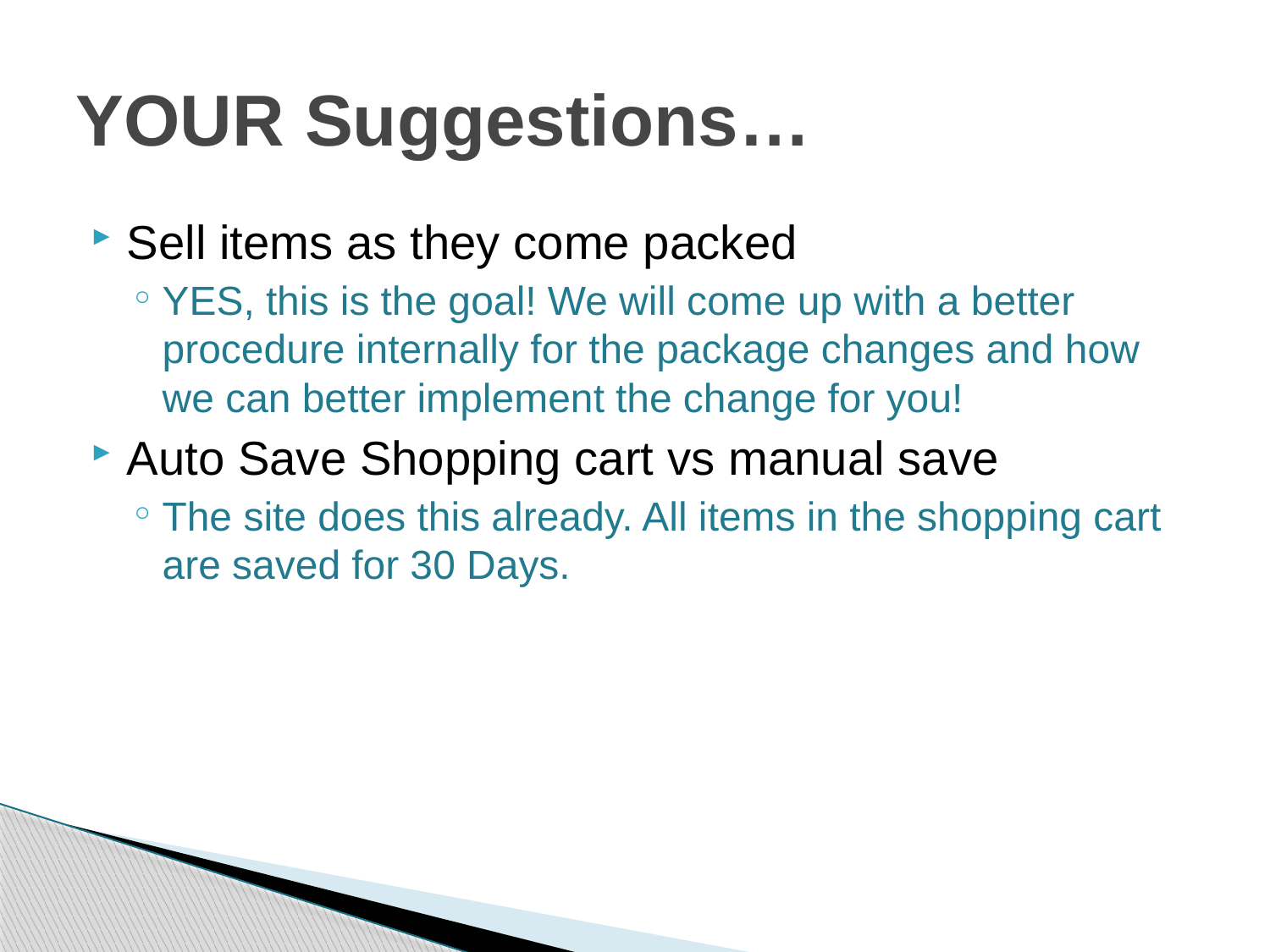

# YOUR Suggestions…
Sell items as they come packed
YES, this is the goal! We will come up with a better procedure internally for the package changes and how we can better implement the change for you!
Auto Save Shopping cart vs manual save
The site does this already. All items in the shopping cart are saved for 30 Days.